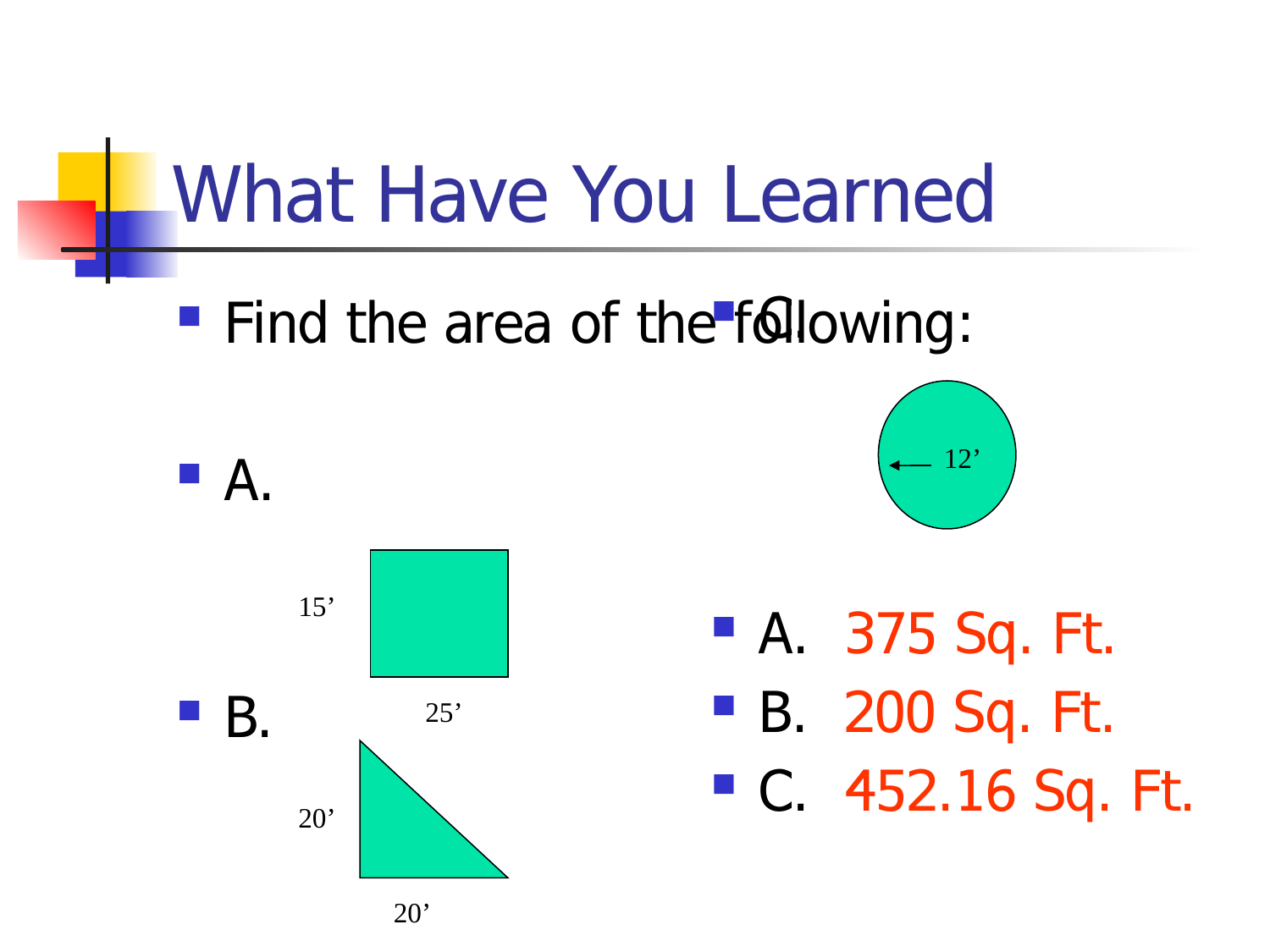

# What Have You Learned
C.

A.  375 Sq. Ft.
B.  200 Sq. Ft.
C.  452.16 Sq. Ft.
Find the area of the following:

A.

B.

12’

15’
25’

20’
20’